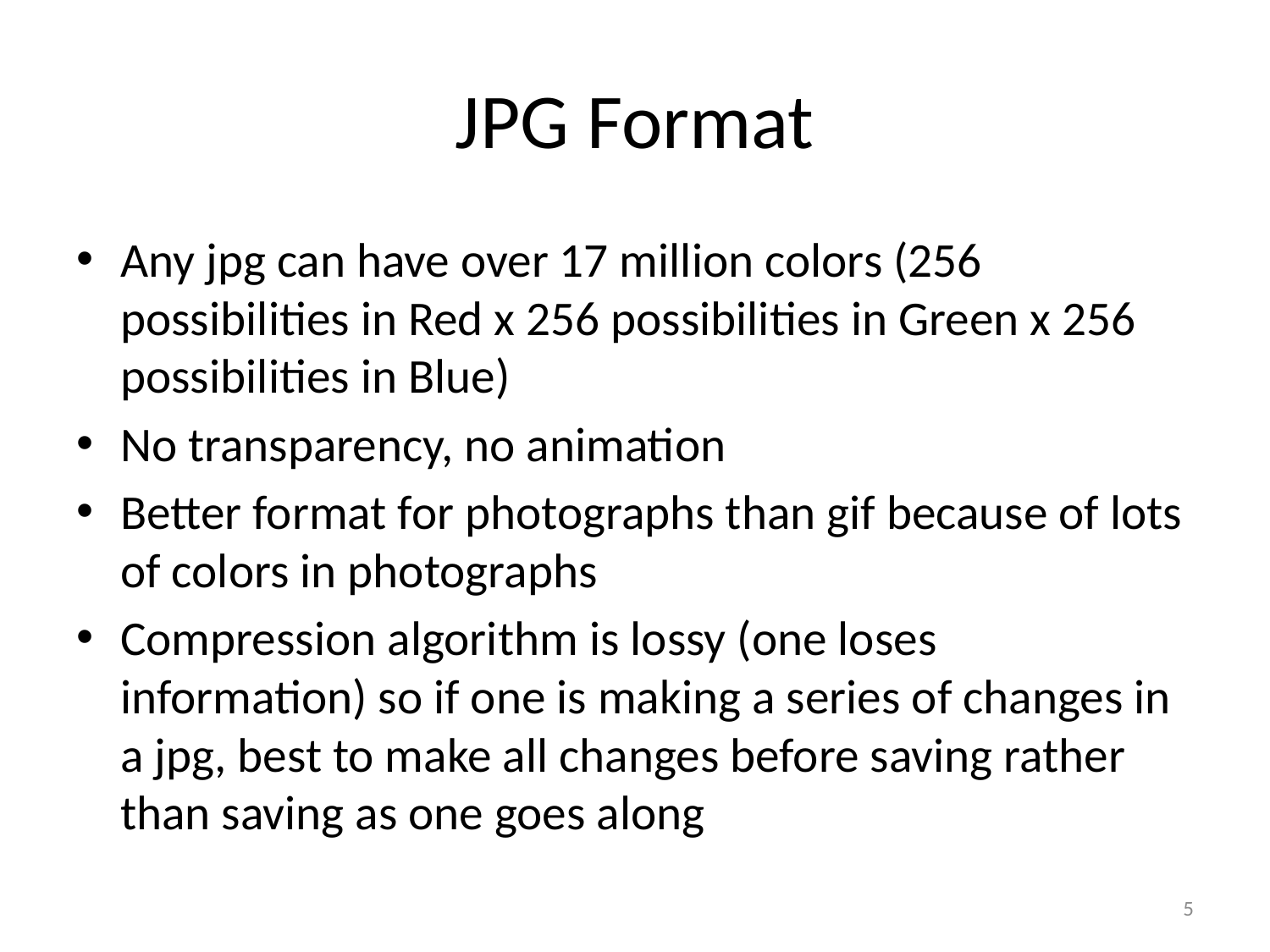

# JPG Format
Any jpg can have over 17 million colors (256 possibilities in Red x 256 possibilities in Green x 256 possibilities in Blue)
No transparency, no animation
Better format for photographs than gif because of lots of colors in photographs
Compression algorithm is lossy (one loses information) so if one is making a series of changes in a jpg, best to make all changes before saving rather than saving as one goes along
5